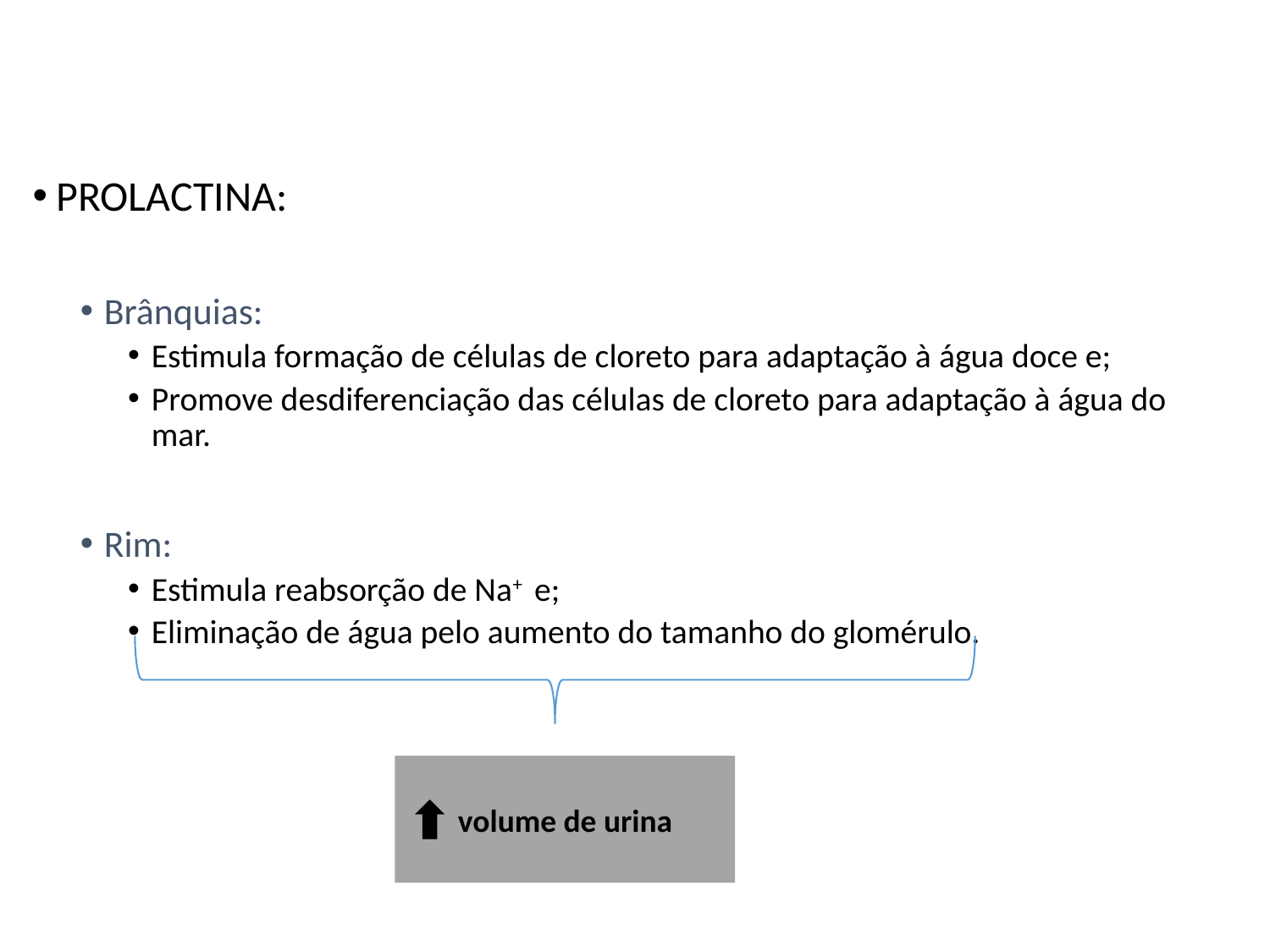

PROLACTINA:

Brânquias:
Estimula formação de células de cloreto para adaptação à água doce e;
Promove desdiferenciação das células de cloreto para adaptação à água do mar.

Rim:
Estimula reabsorção de Na+  e;
Eliminação de água pelo aumento do tamanho do glomérulo.

       volume de urina